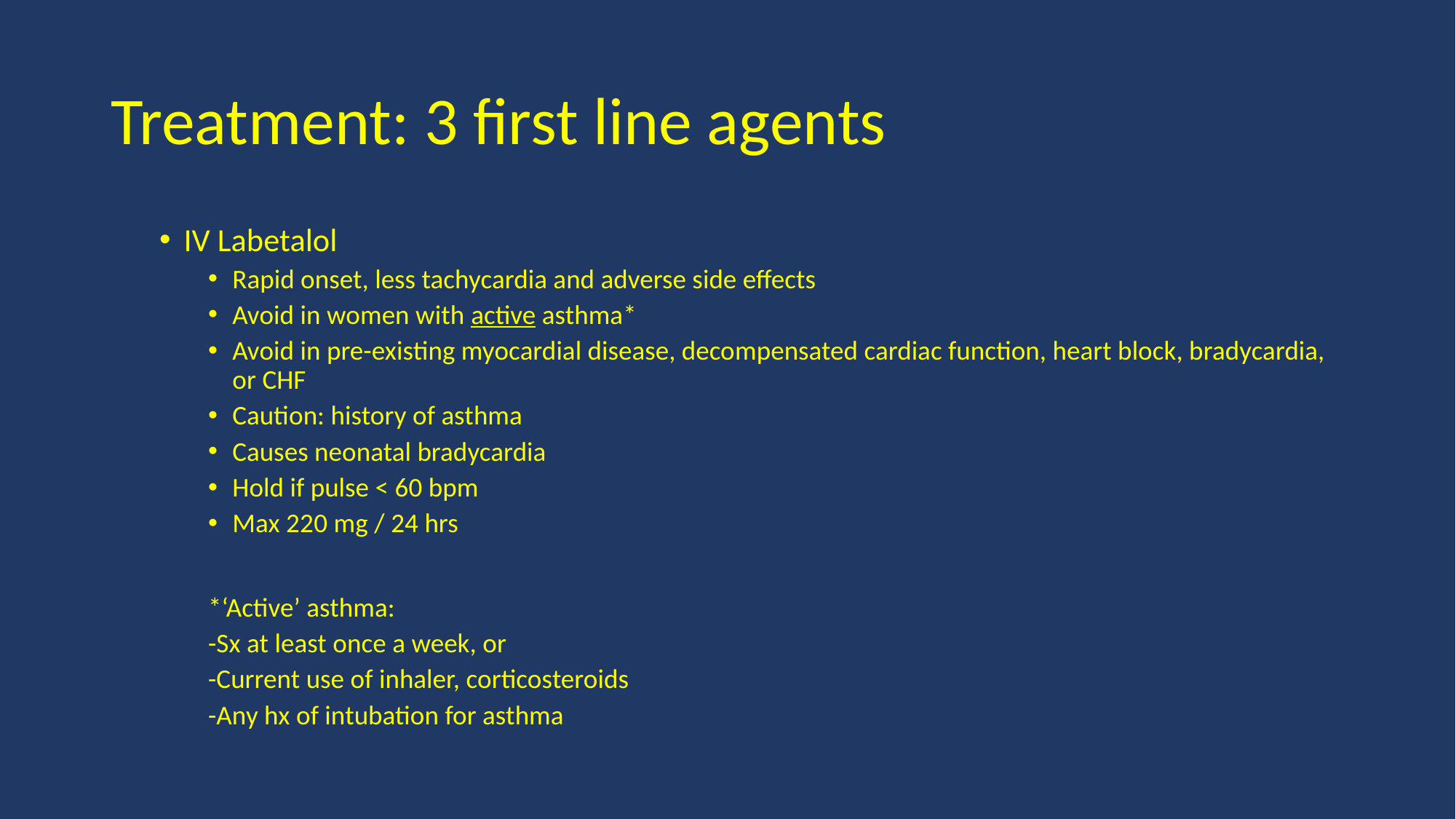

# Treatment: 3 first line agents
IV Labetalol
Rapid onset, less tachycardia and adverse side effects
Avoid in women with active asthma*
Avoid in pre-existing myocardial disease, decompensated cardiac function, heart block, bradycardia, or CHF
Caution: history of asthma
Causes neonatal bradycardia
Hold if pulse < 60 bpm
Max 220 mg / 24 hrs

*‘Active’ asthma:
-Sx at least once a week, or
-Current use of inhaler, corticosteroids
-Any hx of intubation for asthma